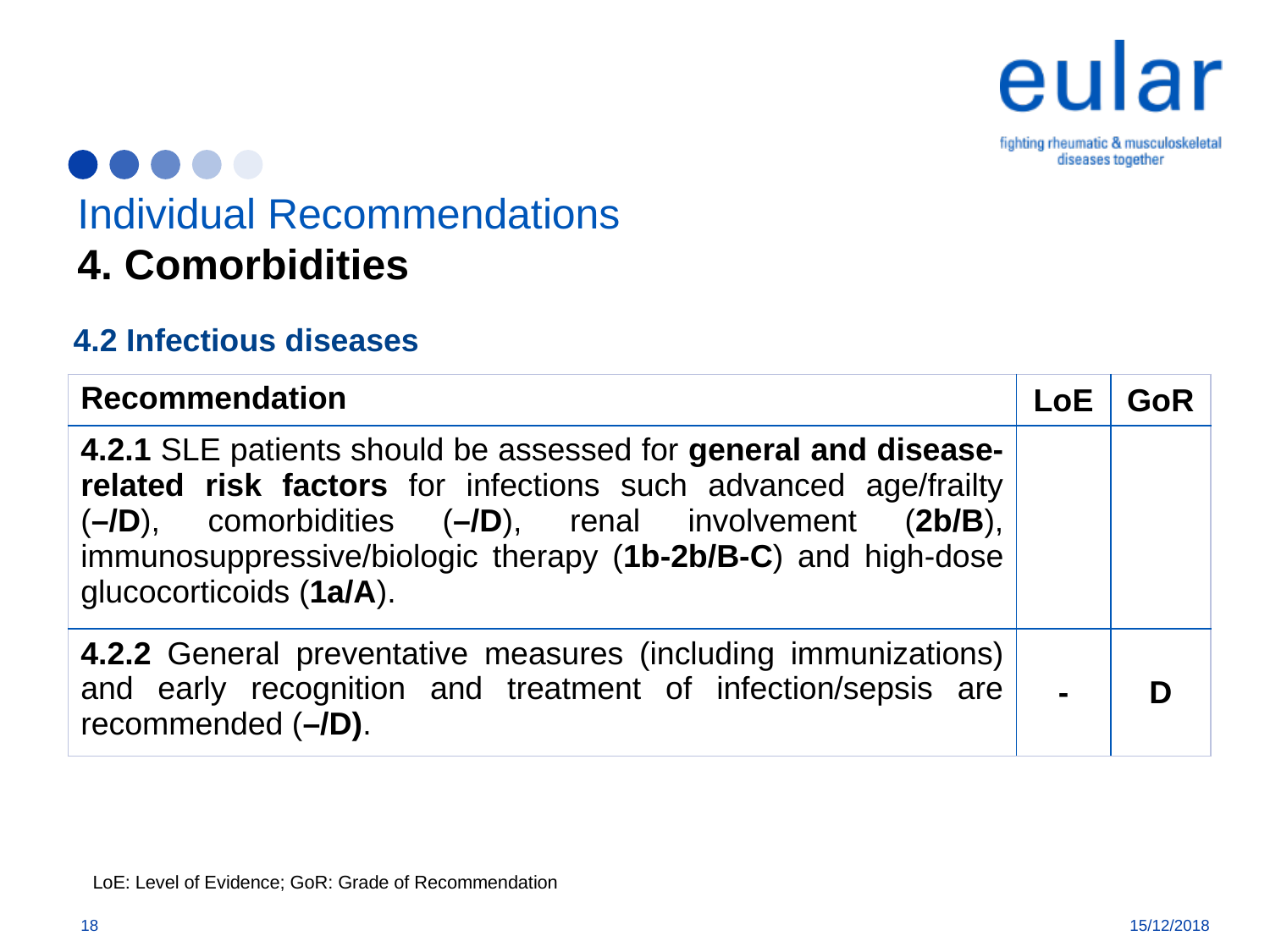

# Individual Recommendations 4. Comorbidities
4.2 Infectious diseases
| Recommendation | LoE | GoR |
| --- | --- | --- |
| 4.2.1 SLE patients should be assessed for general and disease-related risk factors for infections such advanced age/frailty (–/D), comorbidities (–/D), renal involvement (2b/B), immunosuppressive/biologic therapy (1b-2b/B-C) and high-dose glucocorticoids (1a/A). |  |  |
| 4.2.2 General preventative measures (including immunizations) and early recognition and treatment of infection/sepsis are recommended (–/D). | - | D |
LoE: Level of Evidence; GoR: Grade of Recommendation
18
15/12/2018